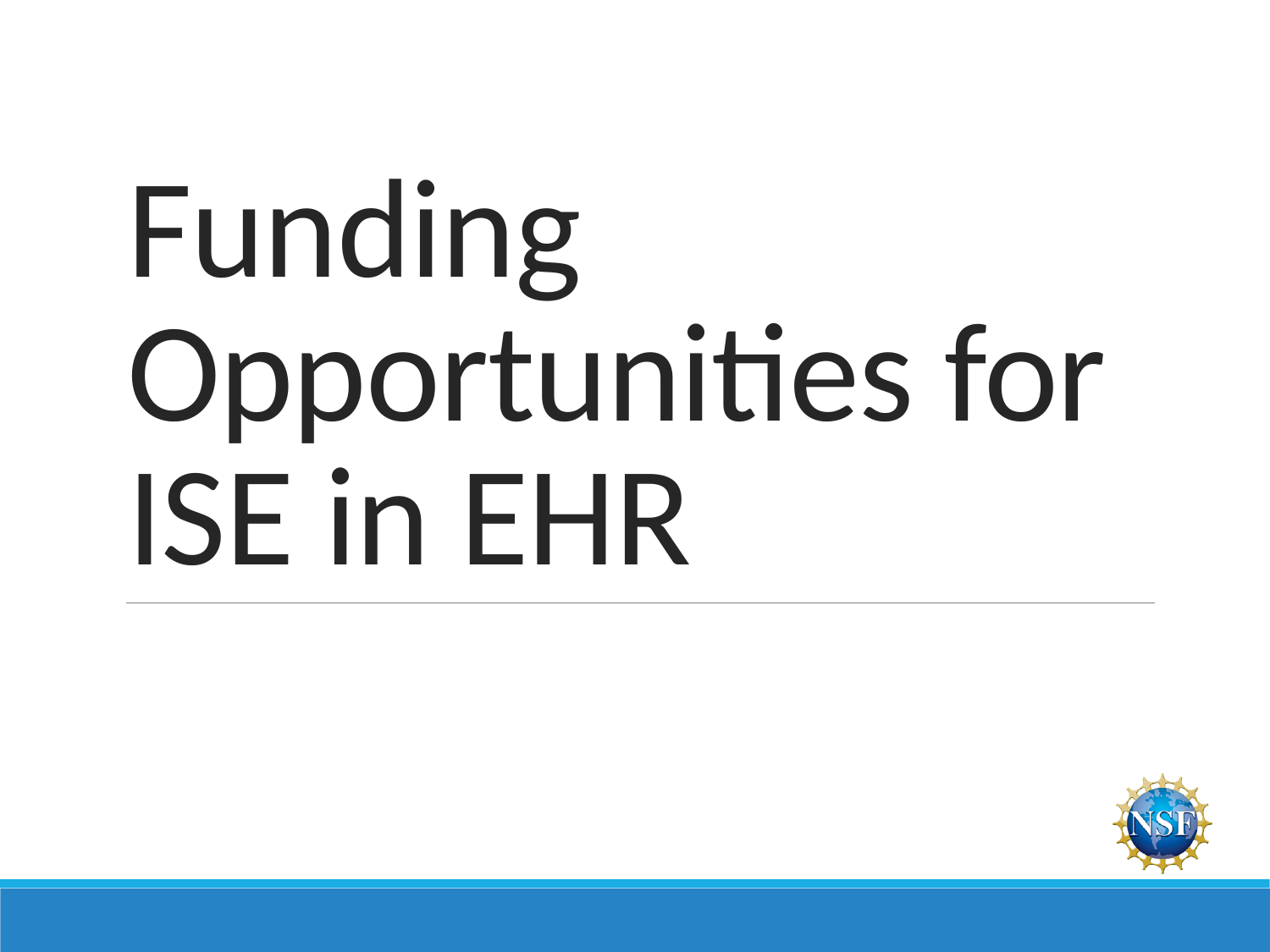

# Funding Opportunities for ISE in EHR